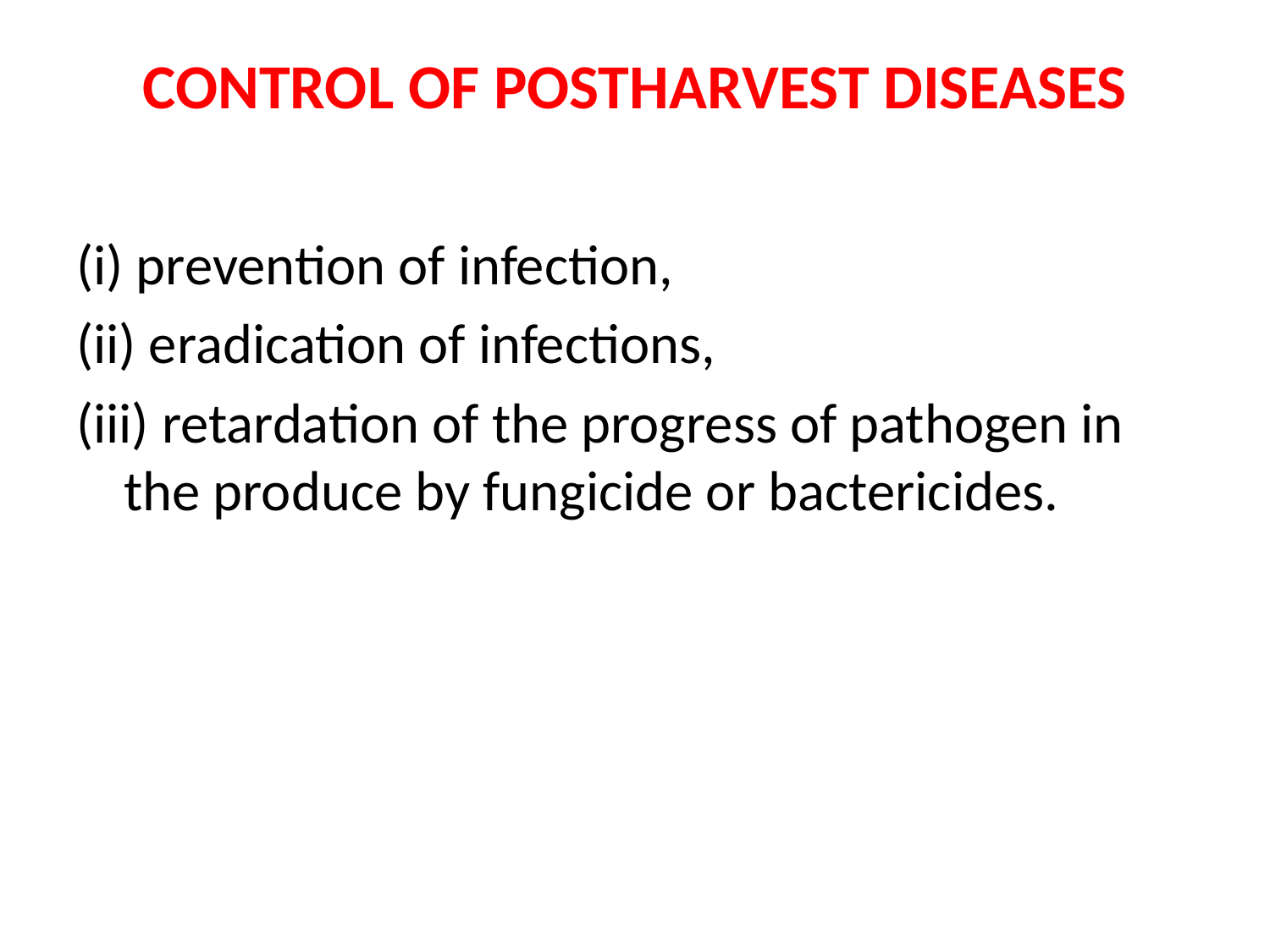

# CONTROL OF POSTHARVEST DISEASES
(i) prevention of infection,
(ii) eradication of infections,
(iii) retardation of the progress of pathogen in the produce by fungicide or bactericides.